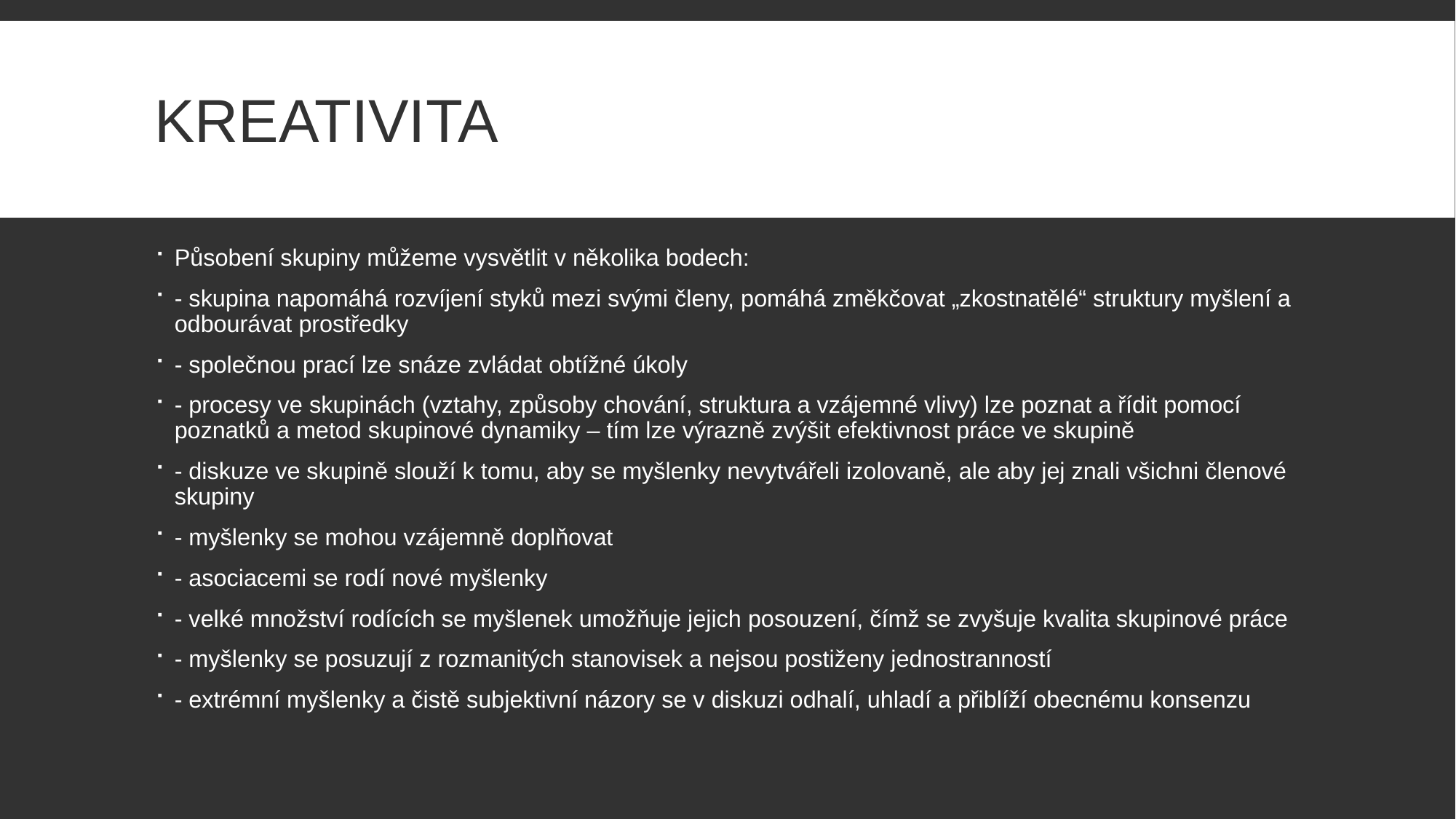

# Kreativita
Působení skupiny můžeme vysvětlit v několika bodech:
- skupina napomáhá rozvíjení styků mezi svými členy, pomáhá změkčovat „zkostnatělé“ struktury myšlení a odbourávat prostředky
- společnou prací lze snáze zvládat obtížné úkoly
- procesy ve skupinách (vztahy, způsoby chování, struktura a vzájemné vlivy) lze poznat a řídit pomocí poznatků a metod skupinové dynamiky – tím lze výrazně zvýšit efektivnost práce ve skupině
- diskuze ve skupině slouží k tomu, aby se myšlenky nevytvářeli izolovaně, ale aby jej znali všichni členové skupiny
- myšlenky se mohou vzájemně doplňovat
- asociacemi se rodí nové myšlenky
- velké množství rodících se myšlenek umožňuje jejich posouzení, čímž se zvyšuje kvalita skupinové práce
- myšlenky se posuzují z rozmanitých stanovisek a nejsou postiženy jednostranností
- extrémní myšlenky a čistě subjektivní názory se v diskuzi odhalí, uhladí a přiblíží obecnému konsenzu